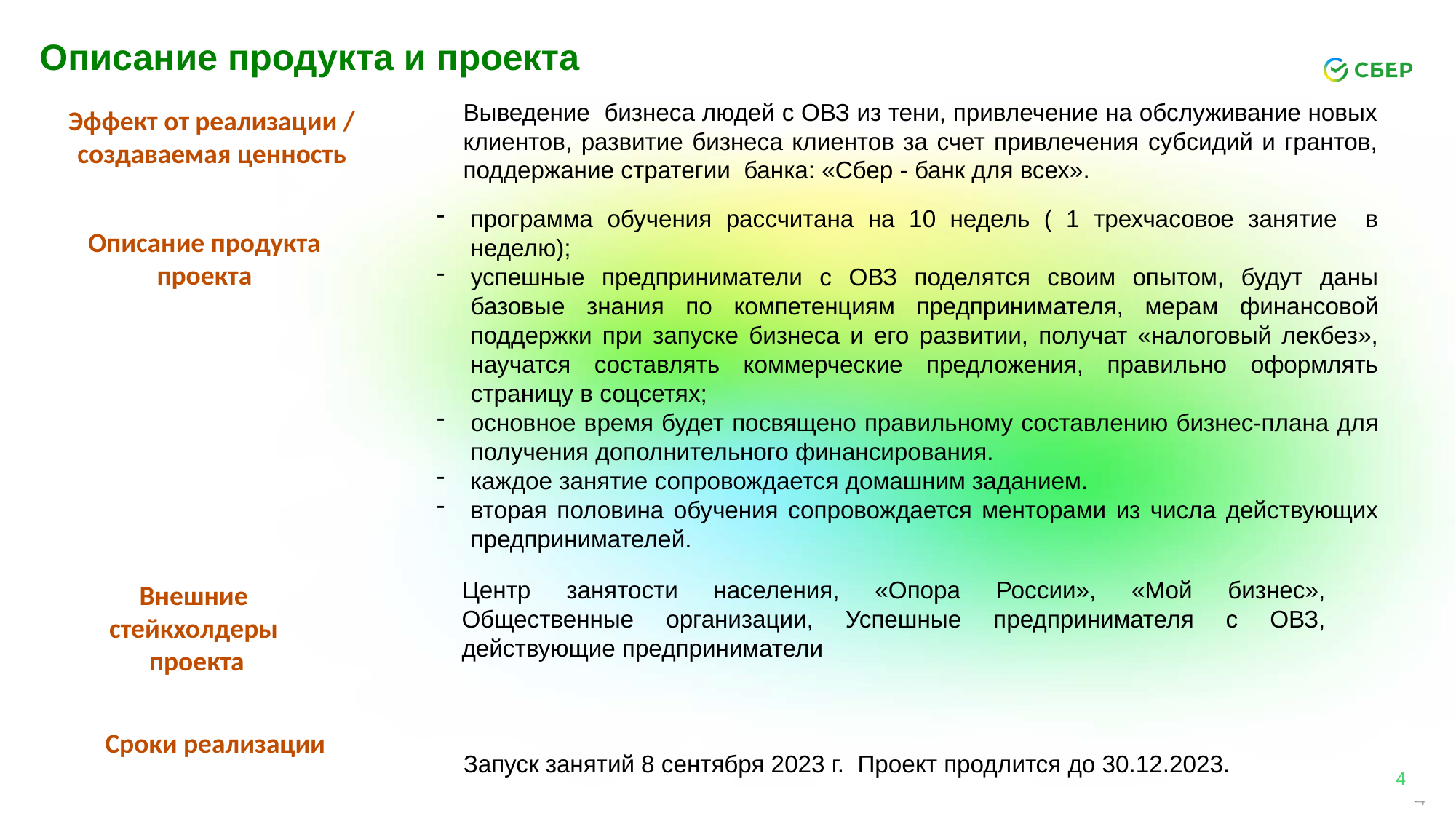

Описание продукта и проекта
Выведение  бизнеса людей с ОВЗ из тени, привлечение на обслуживание новых клиентов, развитие бизнеса клиентов за счет привлечения субсидий и грантов, поддержание стратегии  банка: «Сбер - банк для всех».

Эффект от реализации / создаваемая ценность
программа обучения рассчитана на 10 недель ( 1 трехчасовое занятие  в неделю);
успешные предприниматели с ОВЗ поделятся своим опытом, будут даны базовые знания по компетенциям предпринимателя, мерам финансовой поддержки при запуске бизнеса и его развитии, получат «налоговый лекбез», научатся составлять коммерческие предложения, правильно оформлять страницу в соцсетях;
основное время будет посвящено правильному составлению бизнес-плана для получения дополнительного финансирования.
каждое занятие сопровождается домашним заданием.
вторая половина обучения сопровождается менторами из числа действующих предпринимателей.
Описание продукта проекта
Центр занятости населения, «Опора России», «Мой бизнес», Общественные организации, Успешные предпринимателя с ОВЗ, действующие предприниматели
Внешние  стейкхолдеры  проекта
Сроки реализации
Запуск занятий 8 сентября 2023 г.  Проект продлится до 30.12.2023.